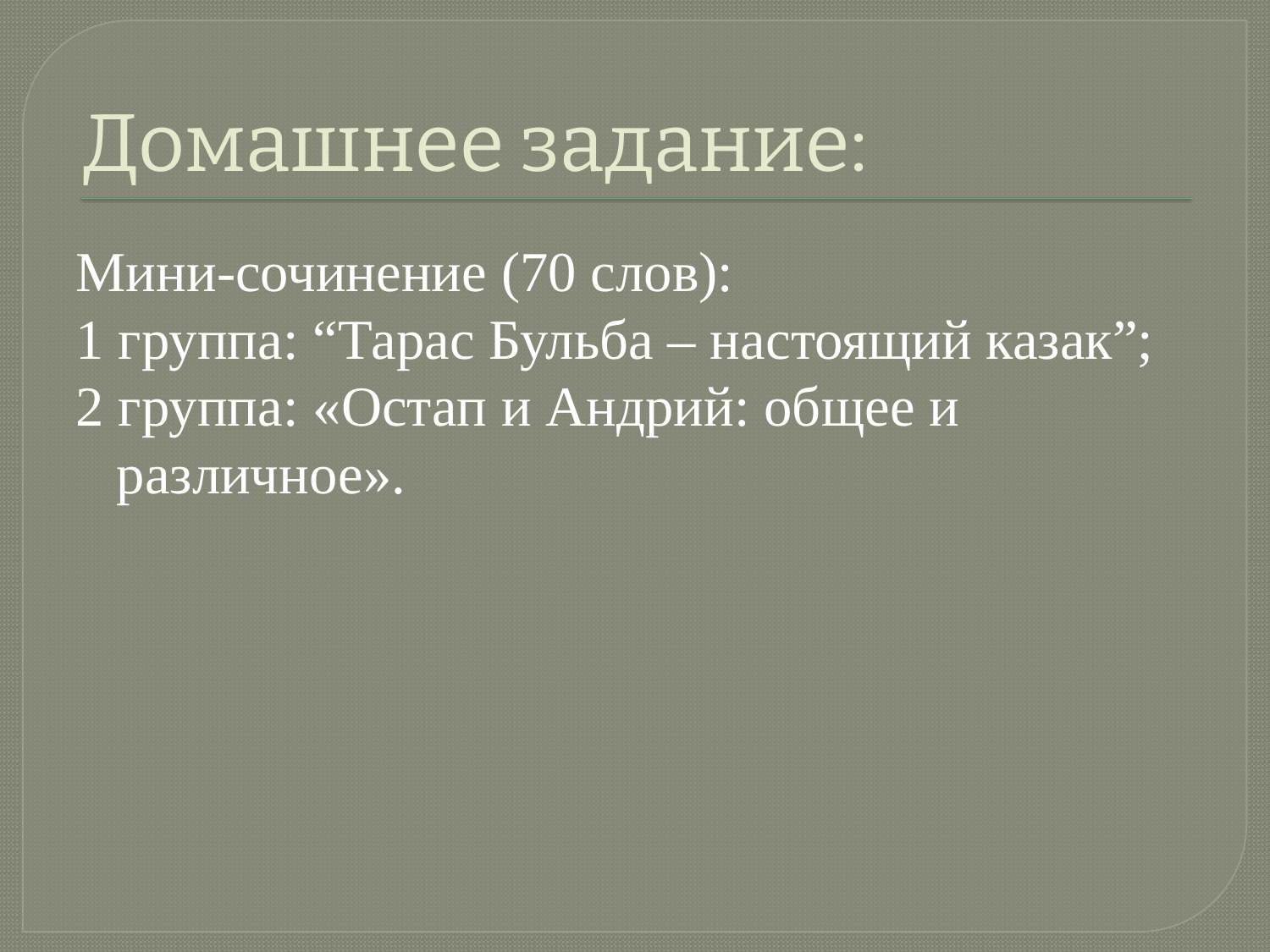

# Домашнее задание:
Мини-сочинение (70 слов):
1 группа: “Тарас Бульба – настоящий казак”;
2 группа: «Остап и Андрий: общее и различное».